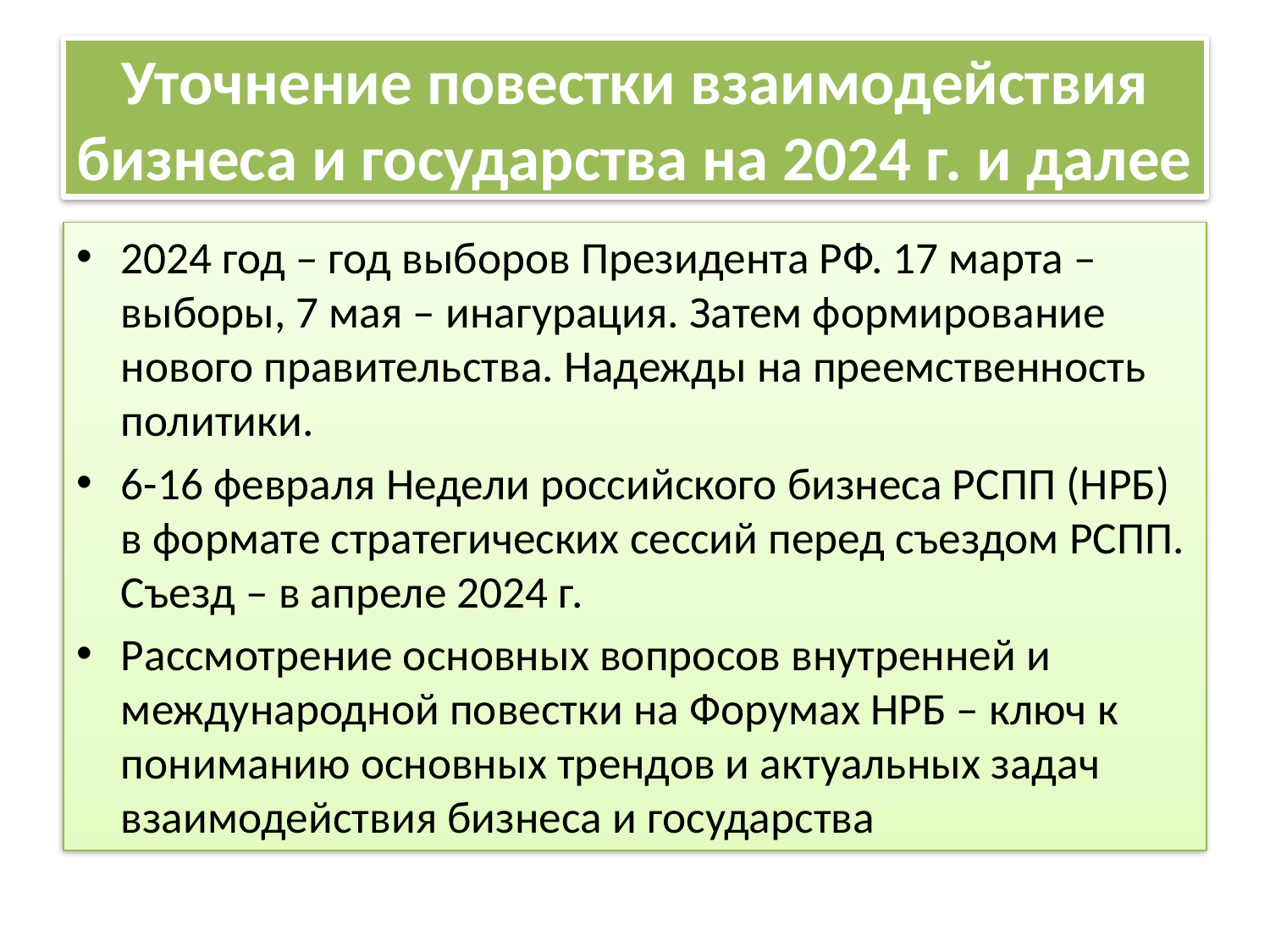

# Уточнение повестки взаимодействия бизнеса и государства на 2024 г. и далее
2024 год – год выборов Президента РФ. 17 марта – выборы, 7 мая – инагурация. Затем формирование нового правительства. Надежды на преемственность политики.
6-16 февраля Недели российского бизнеса РСПП (НРБ) в формате стратегических сессий перед съездом РСПП. Съезд – в апреле 2024 г.
Рассмотрение основных вопросов внутренней и международной повестки на Форумах НРБ – ключ к пониманию основных трендов и актуальных задач взаимодействия бизнеса и государства